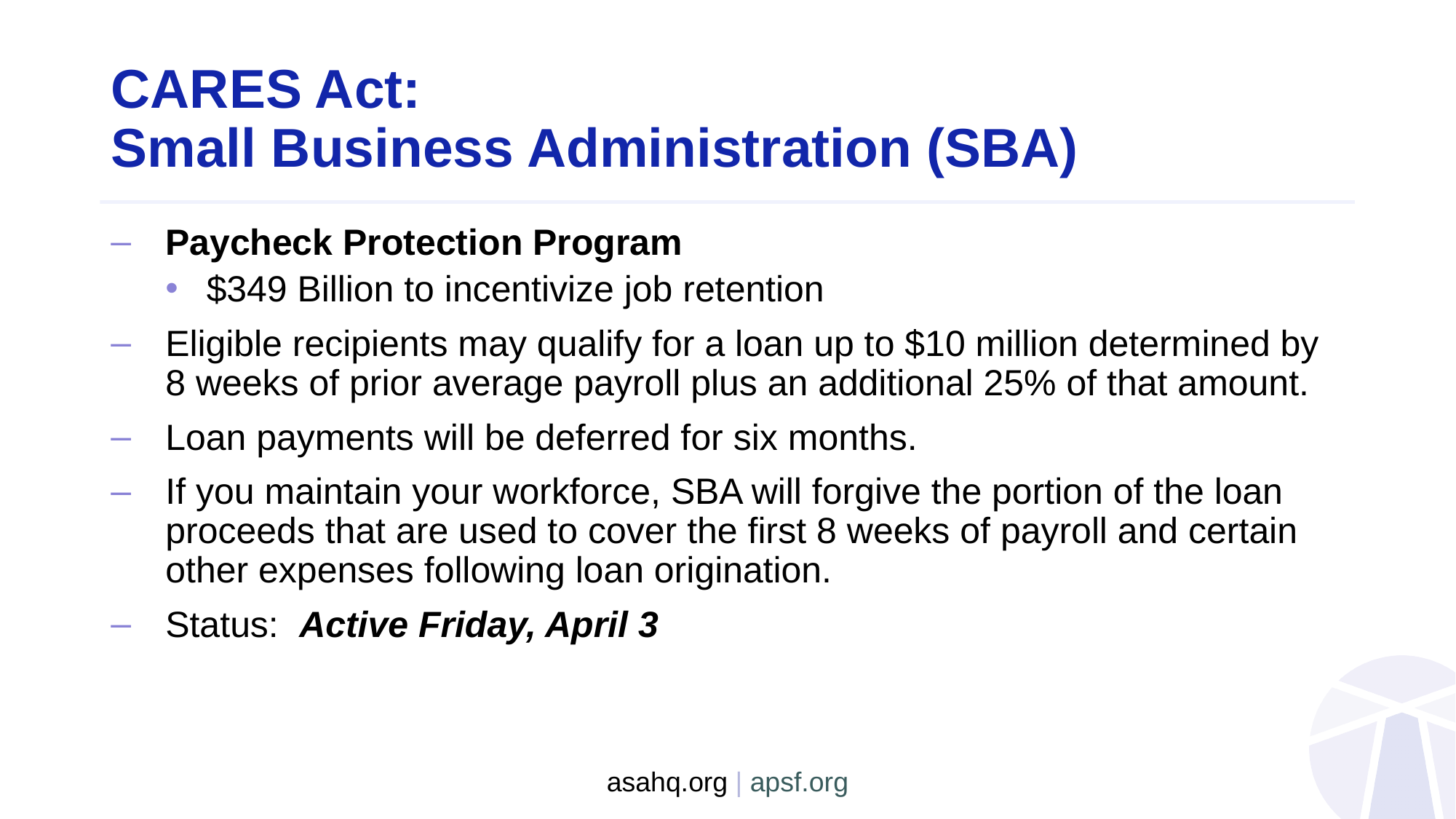

# CARES Act: Small Business Administration (SBA)
Paycheck Protection Program
$349 Billion to incentivize job retention
Eligible recipients may qualify for a loan up to $10 million determined by 8 weeks of prior average payroll plus an additional 25% of that amount.
Loan payments will be deferred for six months.
If you maintain your workforce, SBA will forgive the portion of the loan proceeds that are used to cover the first 8 weeks of payroll and certain other expenses following loan origination.
Status:  Active Friday, April 3

asahq.org | apsf.org